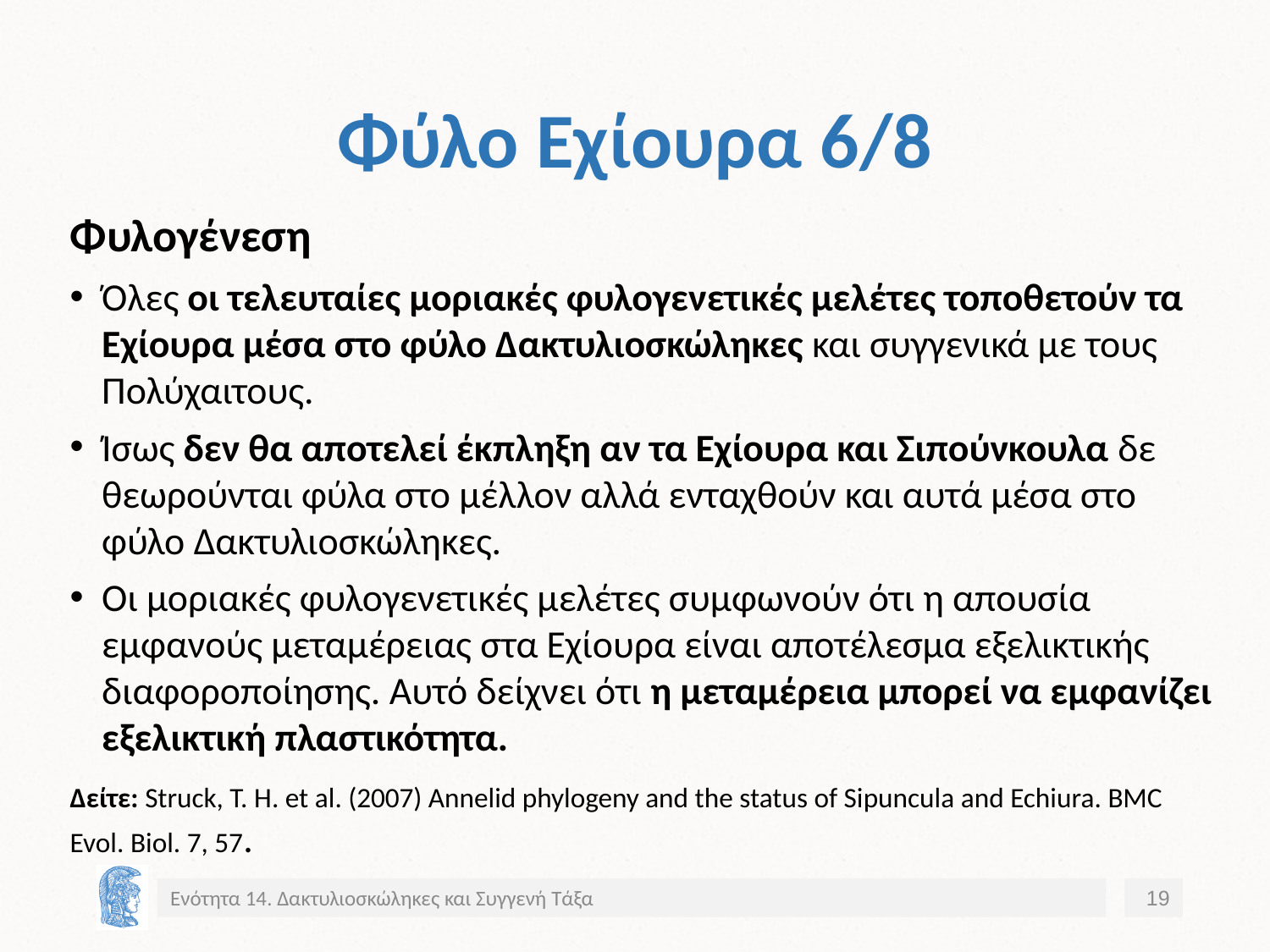

# Φύλο Εχίουρα 6/8
Φυλογένεση
Όλες οι τελευταίες μοριακές φυλογενετικές μελέτες τοποθετούν τα Εχίουρα μέσα στο φύλο Δακτυλιοσκώληκες και συγγενικά με τους Πολύχαιτους.
Ίσως δεν θα αποτελεί έκπληξη αν τα Εχίουρα και Σιπούνκουλα δε θεωρούνται φύλα στο μέλλον αλλά ενταχθούν και αυτά μέσα στο φύλο Δακτυλιοσκώληκες.
Οι μοριακές φυλογενετικές μελέτες συμφωνούν ότι η απουσία εμφανούς μεταμέρειας στα Εχίουρα είναι αποτέλεσμα εξελικτικής διαφοροποίησης. Αυτό δείχνει ότι η μεταμέρεια μπορεί να εμφανίζει εξελικτική πλαστικότητα.
Δείτε: Struck, T. H. et al. (2007) Annelid phylogeny and the status of Sipuncula and Echiura. BMC Evol. Biol. 7, 57.

Ενότητα 14. Δακτυλιοσκώληκες και Συγγενή Τάξα
19